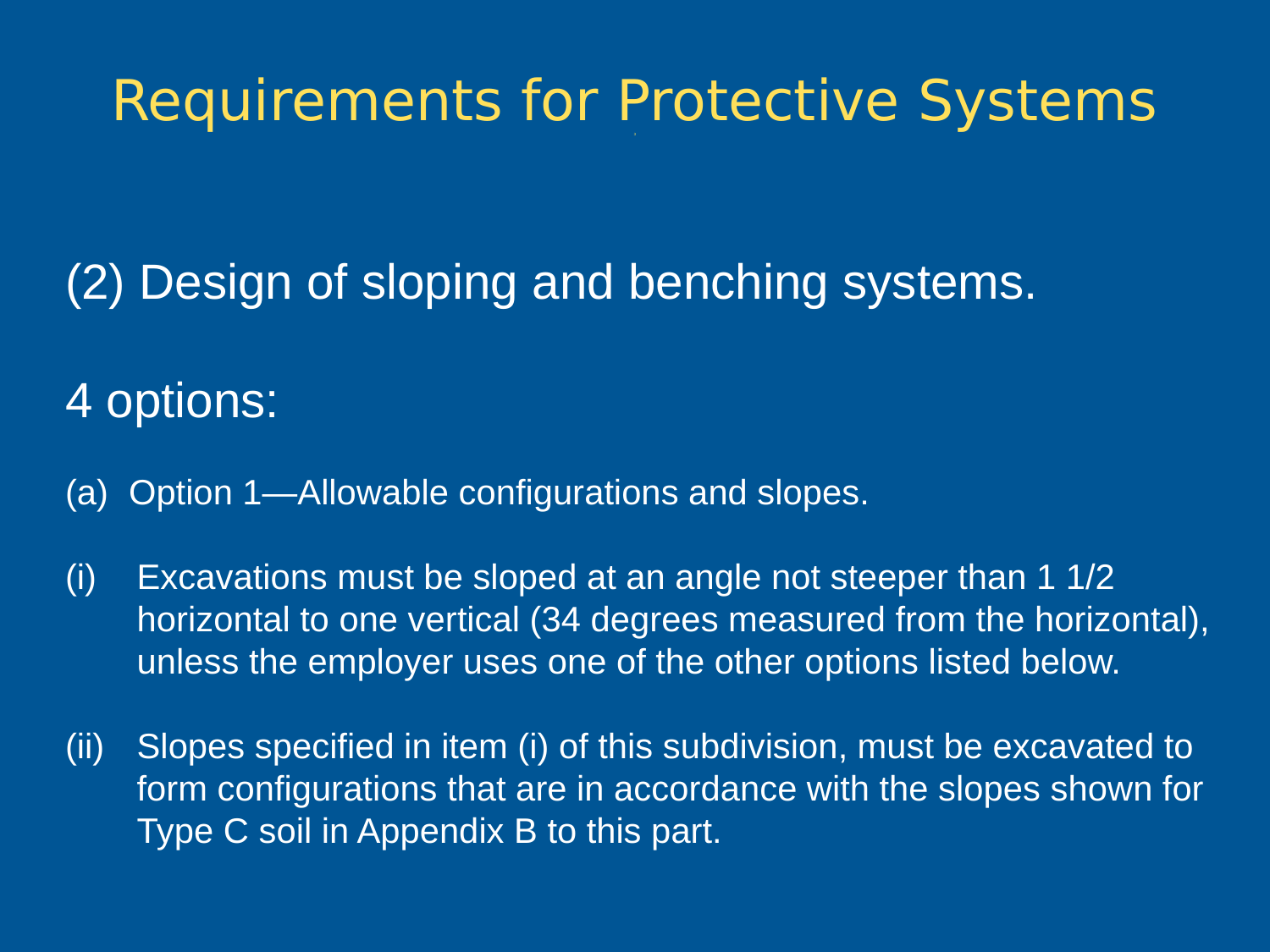

# Requirements for Protective Systems 3
(2) Design of sloping and benching systems.

4 options:

Option 1—Allowable configurations and slopes.

Excavations must be sloped at an angle not steeper than 1 1/2 horizontal to one vertical (34 degrees measured from the horizontal), unless the employer uses one of the other options listed below.

Slopes specified in item (i) of this subdivision, must be excavated to form configurations that are in accordance with the slopes shown for Type C soil in Appendix B to this part.